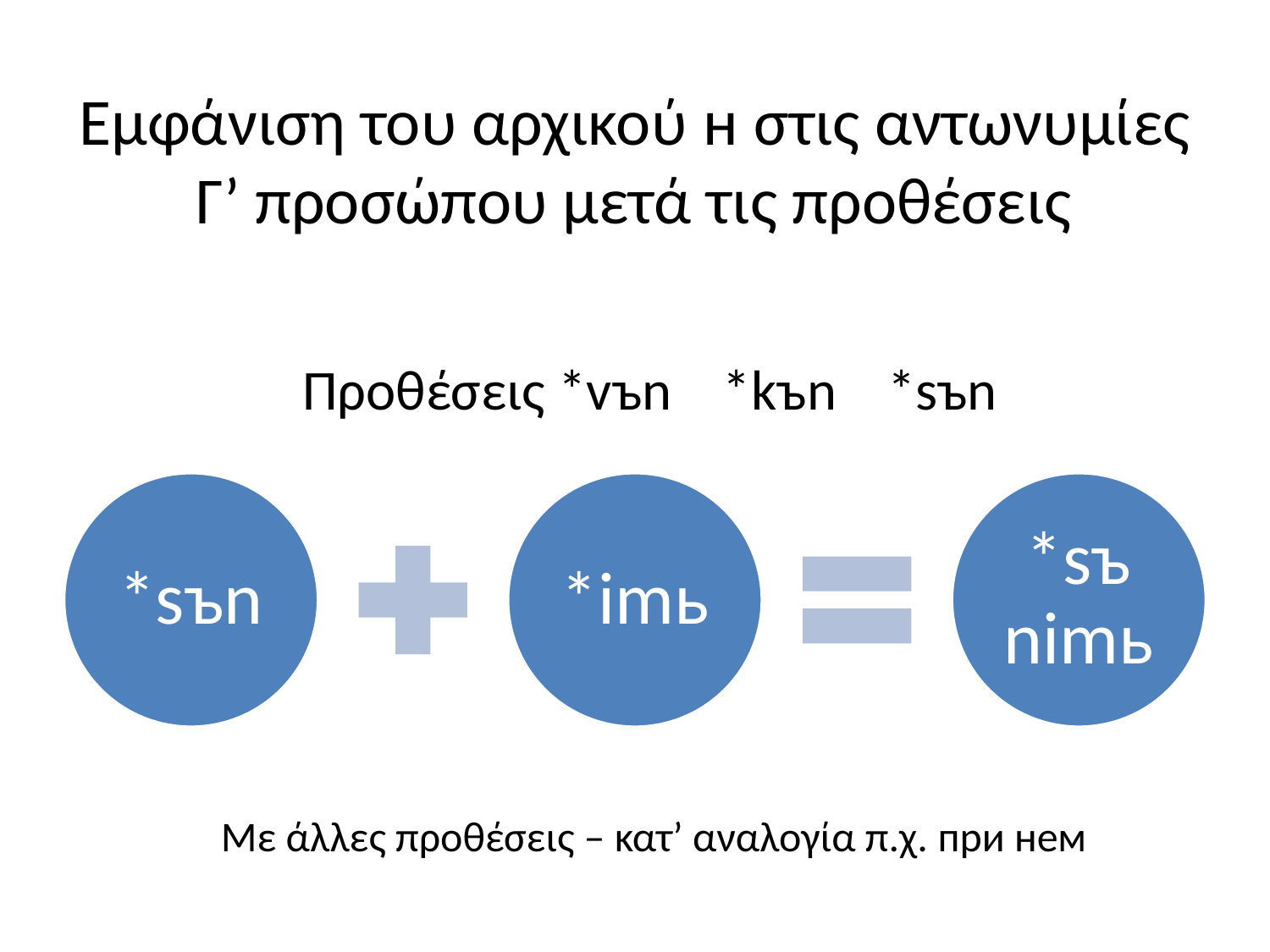

# Εμφάνιση του αρχικού н στις αντωνυμίες Γ’ προσώπου μετά τις προθέσεις
Προθέσεις *vъn    *kъn    *sъn

*sъn

*imь

*sъ nimь
Με άλλες προθέσεις – κατ’ αναλογία π.χ. при нем